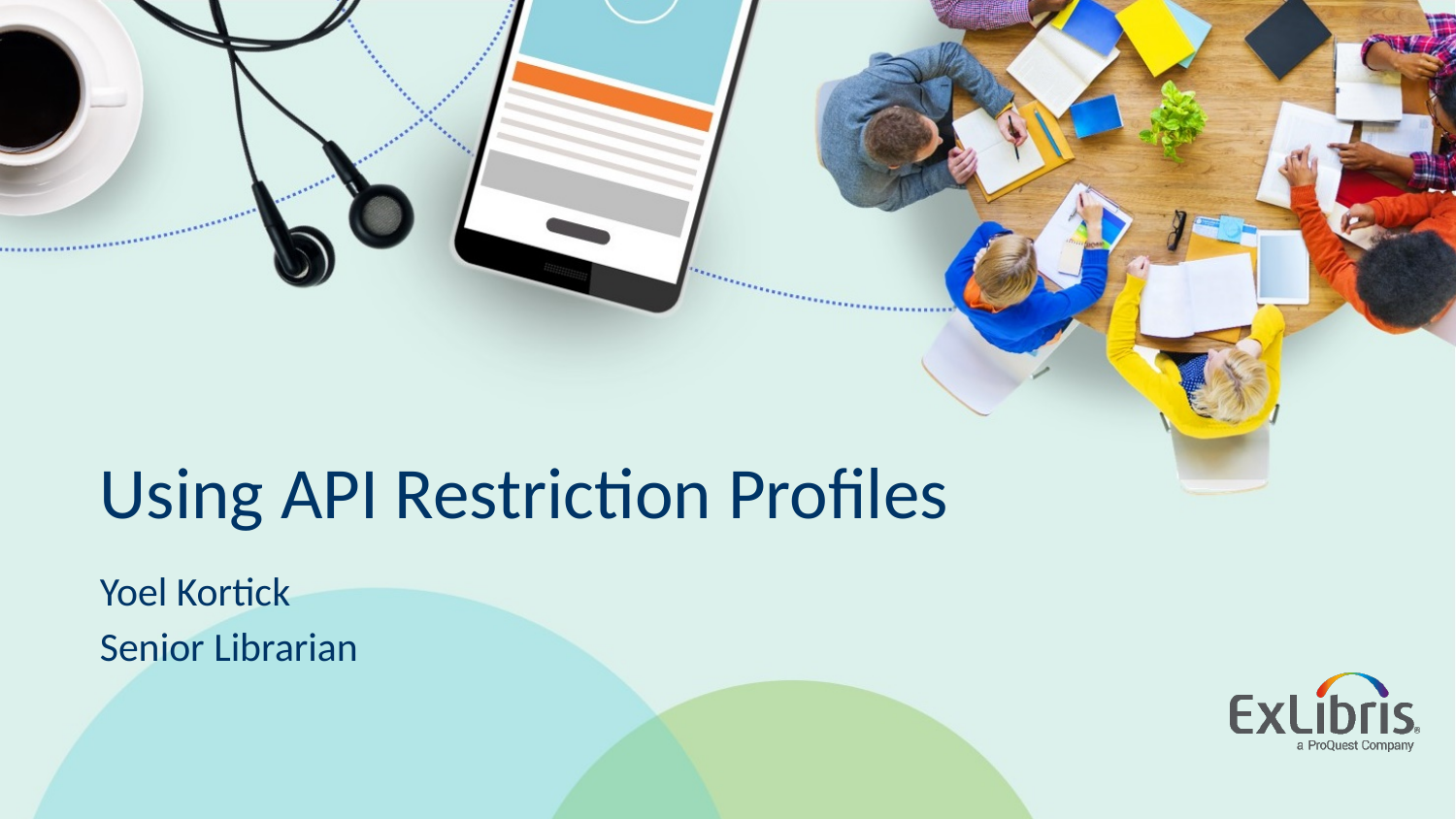

# Using API Restriction Profiles
Yoel Kortick
Senior Librarian